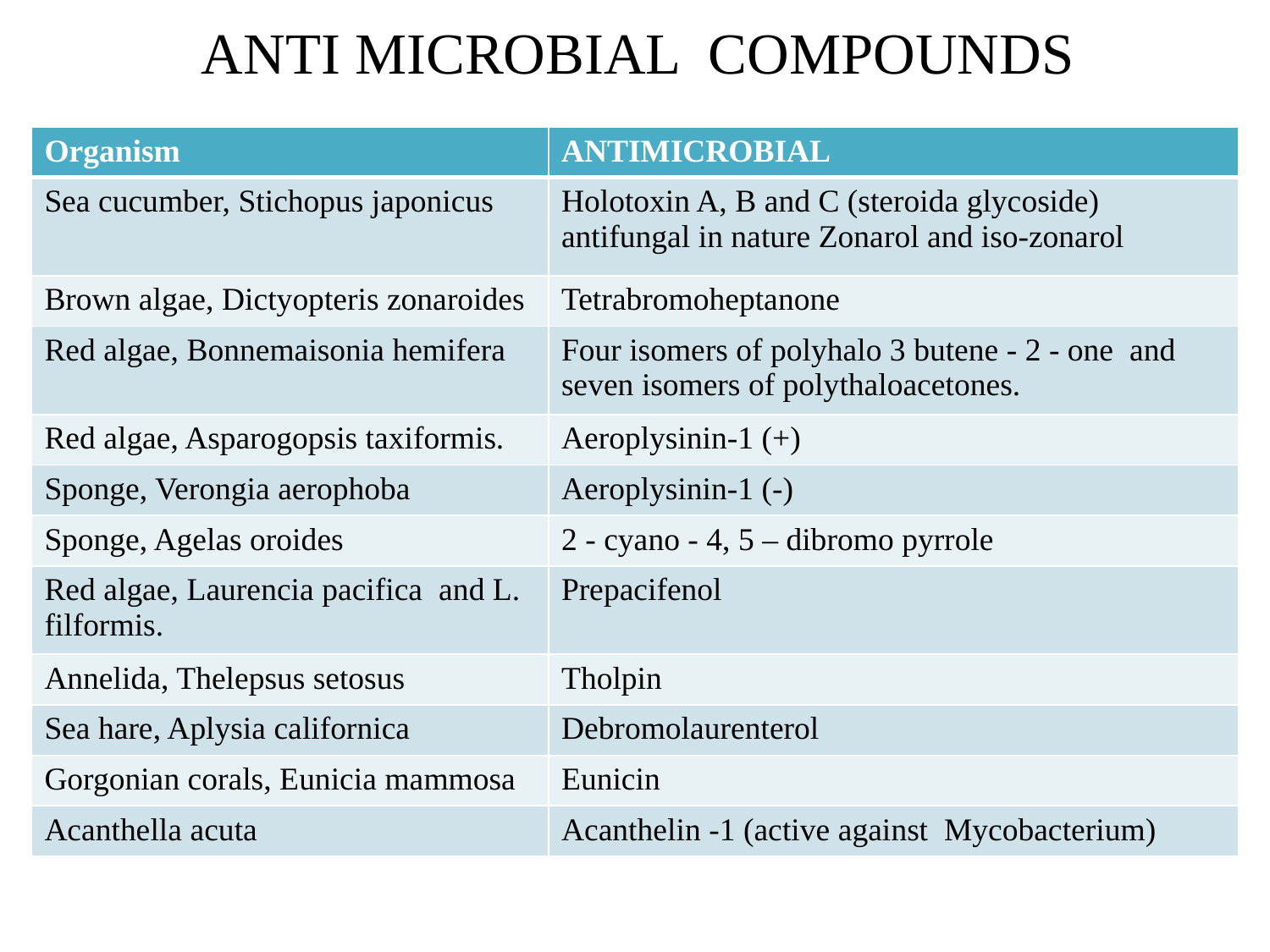

# ANTI MICROBIAL  COMPOUNDS

| Organism | ANTIMICROBIAL |
| --- | --- |
| Sea cucumber, Stichopus japonicus | Holotoxin A, B and C (steroida glycoside) antifungal in nature Zonarol and iso-zonarol |
| Brown algae, Dictyopteris zonaroides | Tetrabromoheptanone |
| Red algae, Bonnemaisonia hemifera | Four isomers of polyhalo 3 butene - 2 - one and seven isomers of polythaloacetones. |
| Red algae, Asparogopsis taxiformis. | Aeroplysinin-1 (+) |
| Sponge, Verongia aerophoba | Aeroplysinin-1 (-) |
| Sponge, Agelas oroides | 2 - cyano - 4, 5 – dibromo pyrrole |
| Red algae, Laurencia pacifica and L. filformis. | Prepacifenol |
| Annelida, Thelepsus setosus | Tholpin |
| Sea hare, Aplysia californica | Debromolaurenterol |
| Gorgonian corals, Eunicia mammosa | Eunicin |
| Acanthella acuta | Acanthelin -1 (active against Mycobacterium) |